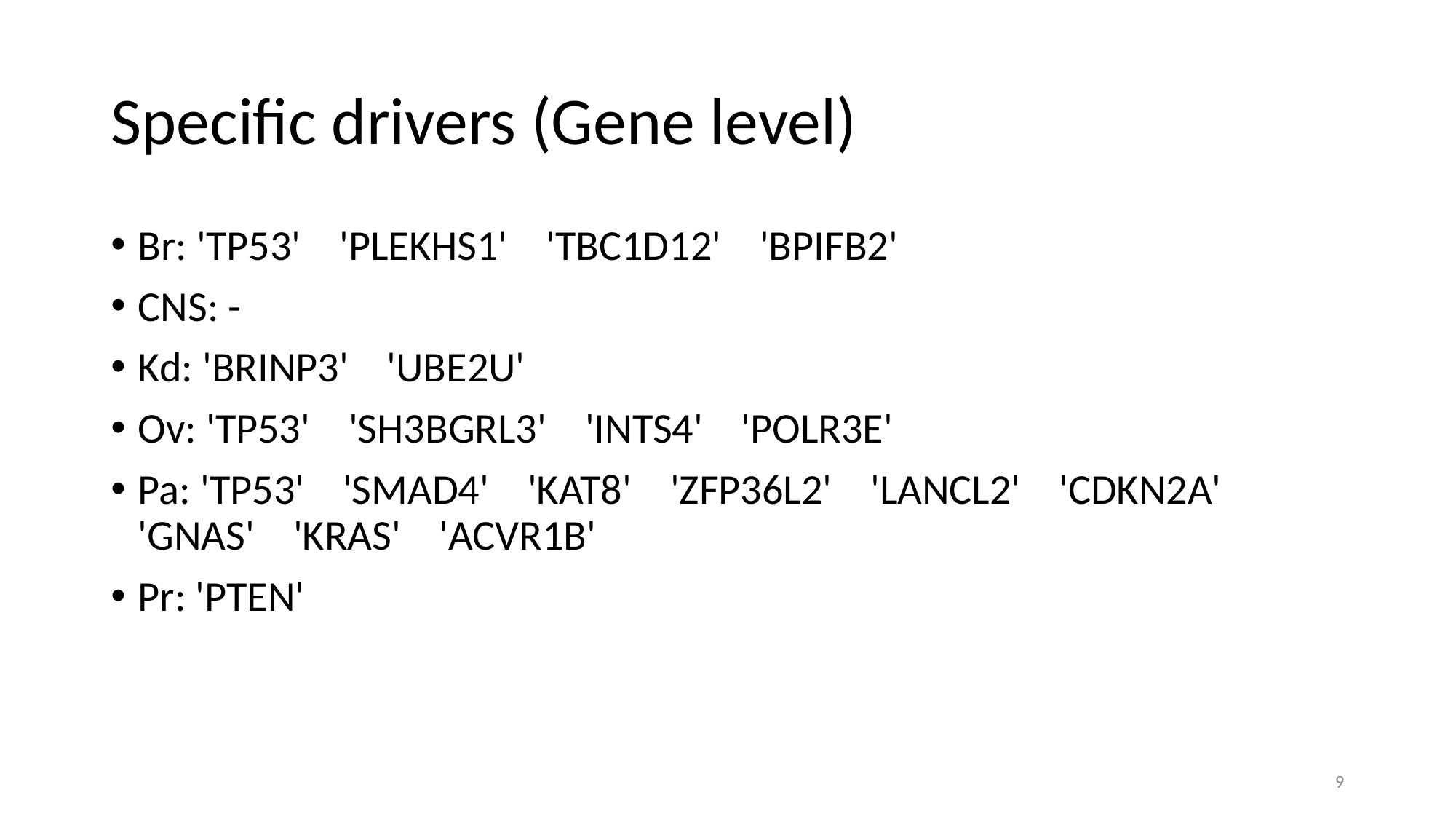

# Specific drivers (Gene level)
Br: 'TP53'    'PLEKHS1'    'TBC1D12'    'BPIFB2'
CNS: -
Kd: 'BRINP3'    'UBE2U'
Ov: 'TP53'    'SH3BGRL3'    'INTS4'    'POLR3E'
Pa: 'TP53'    'SMAD4'    'KAT8'    'ZFP36L2'    'LANCL2'    'CDKN2A'    'GNAS'    'KRAS'    'ACVR1B'
Pr: 'PTEN'
9